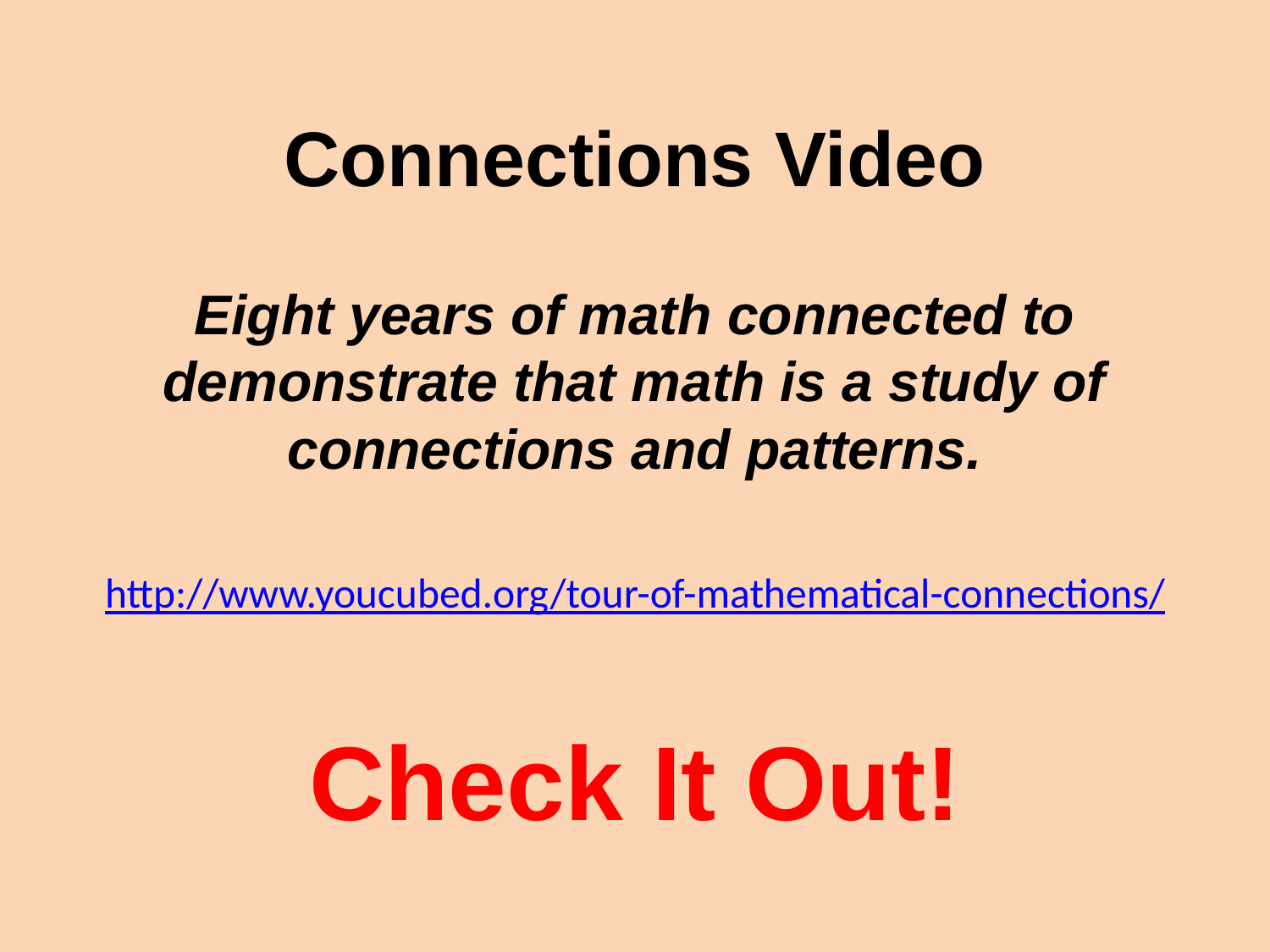

# Connections Video
Eight years of math connected to demonstrate that math is a study of connections and patterns.

http://www.youcubed.org/tour-of-mathematical-connections/

Check It Out!